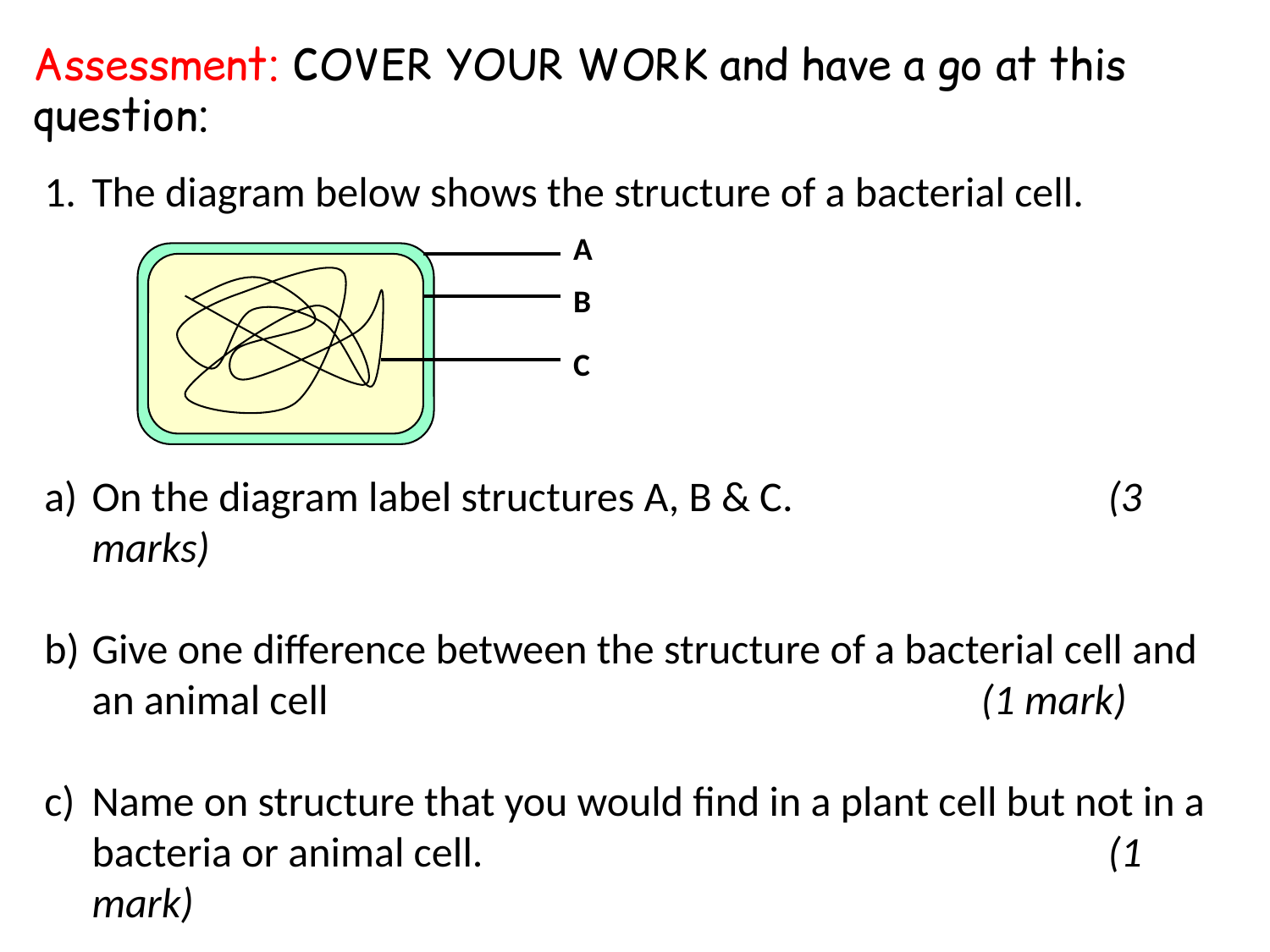

Assessment: COVER YOUR WORK and have a go at this question:
The diagram below shows the structure of a bacterial cell.

On the diagram label structures A, B & C.			(3 marks)

Give one difference between the structure of a bacterial cell and an animal cell						(1 mark)

Name on structure that you would find in a plant cell but not in a bacteria or animal cell. 					(1 mark)
A

B
C